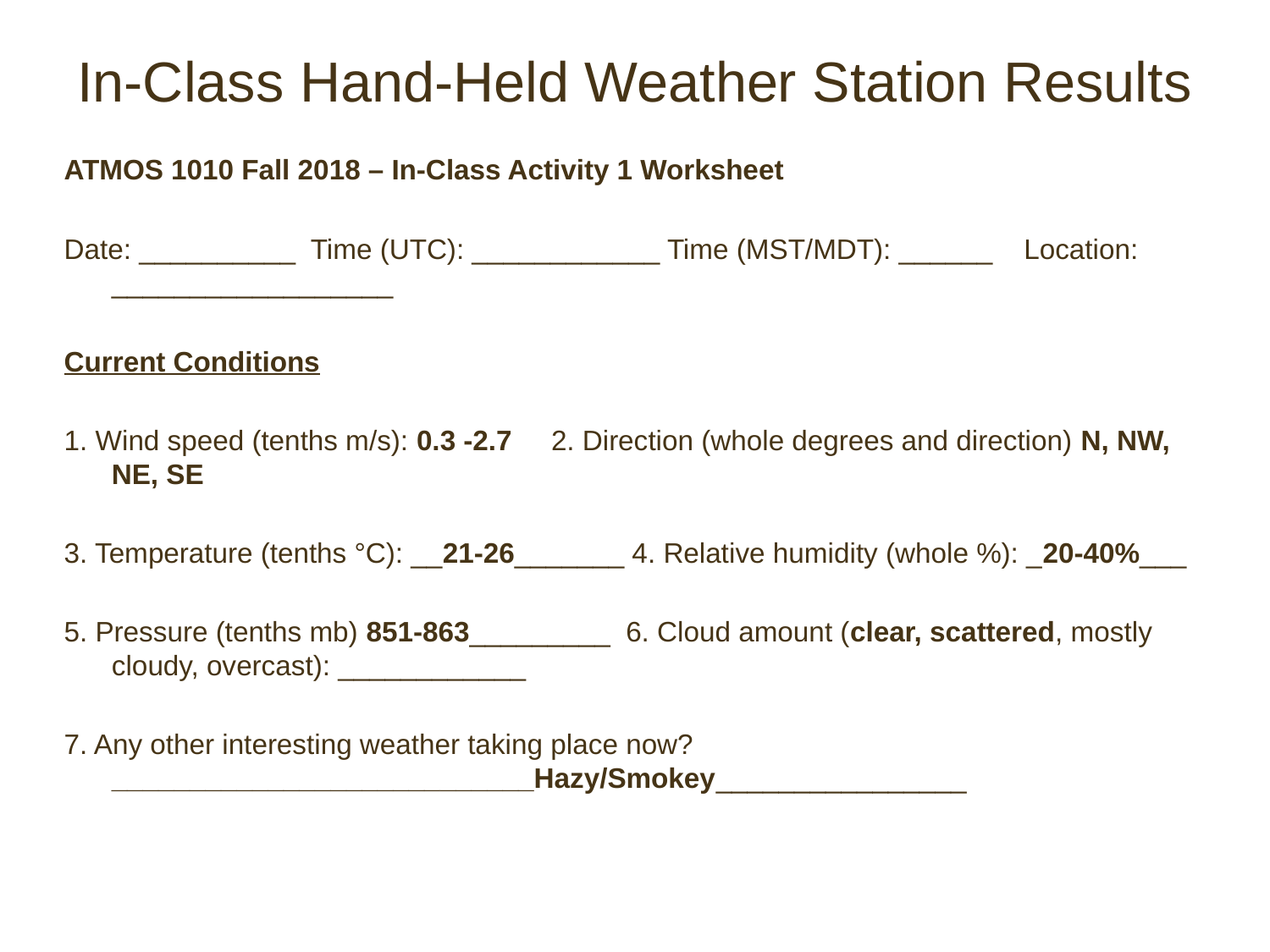

# In-Class Hand-Held Weather Station Results
ATMOS 1010 Fall 2018 – In-Class Activity 1 Worksheet

Date: __________  Time (UTC): ____________ Time (MST/MDT): ______    Location: __________________

Current Conditions

1. Wind speed (tenths m/s): 0.3 -2.7     2. Direction (whole degrees and direction) N, NW, NE, SE

3. Temperature (tenths °C): __21-26_______ 4. Relative humidity (whole %): _20-40%___

5. Pressure (tenths mb) 851-863_________  6. Cloud amount (clear, scattered, mostly cloudy, overcast): ____________

7. Any other interesting weather taking place now? ___________________________Hazy/Smokey________________